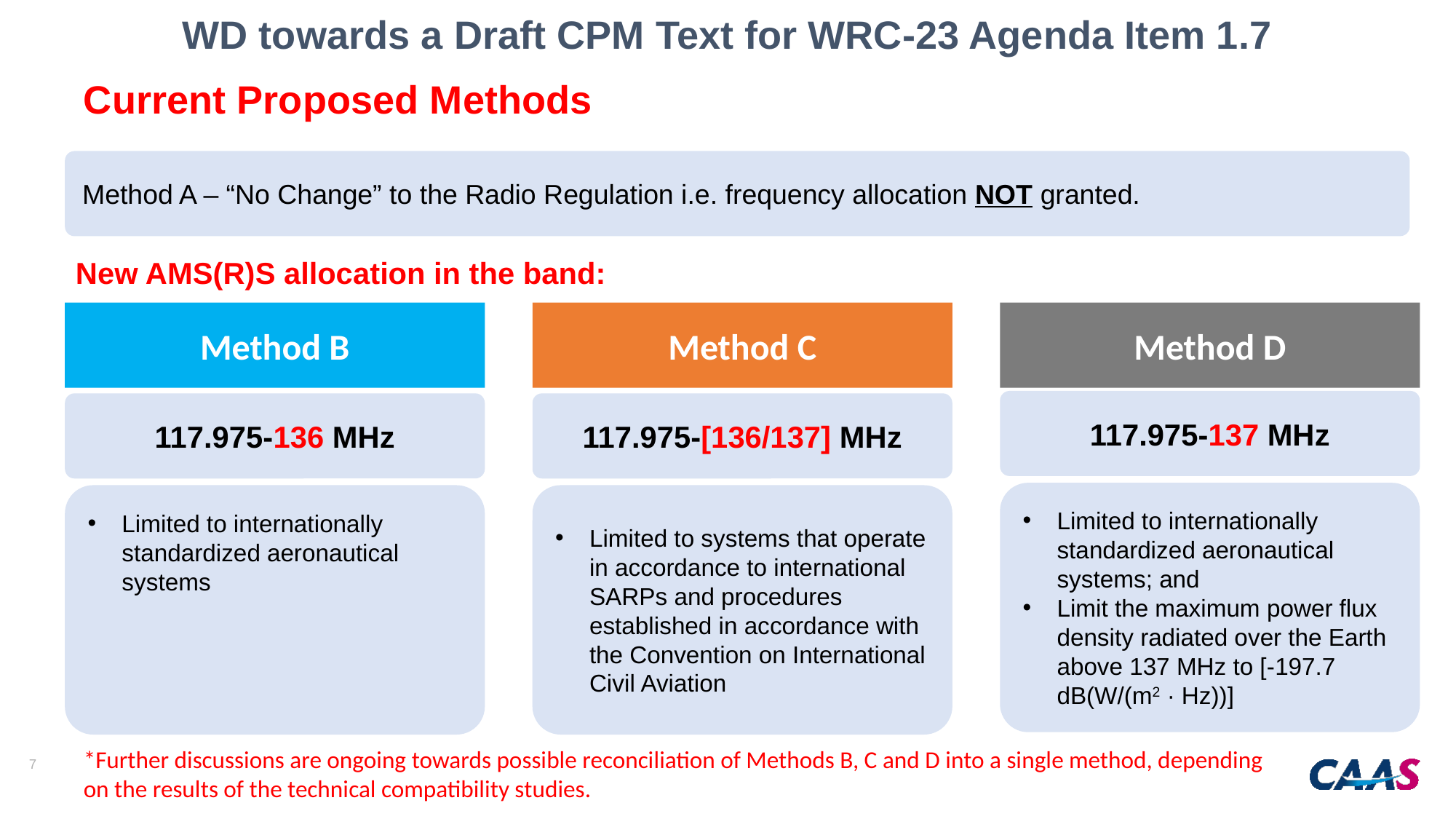

WD towards a Draft CPM Text for WRC-23 Agenda Item 1.7
# Current Proposed Methods
Method A – “No Change” to the Radio Regulation i.e. frequency allocation NOT granted.
New AMS(R)S allocation in the band:
Method B
Method C
Method D
117.975-137 MHz
117.975-[136/137] MHz
117.975-136 MHz
Limited to internationally standardized aeronautical systems; and
Limit the maximum power flux density radiated over the Earth above 137 MHz to [-197.7 dB(W/(m2 · Hz))]
Limited to internationally standardized aeronautical systems
Limited to systems that operate in accordance to international SARPs and procedures established in accordance with the Convention on International Civil Aviation
*Further discussions are ongoing towards possible reconciliation of Methods B, C and D into a single method, depending on the results of the technical compatibility studies.
7